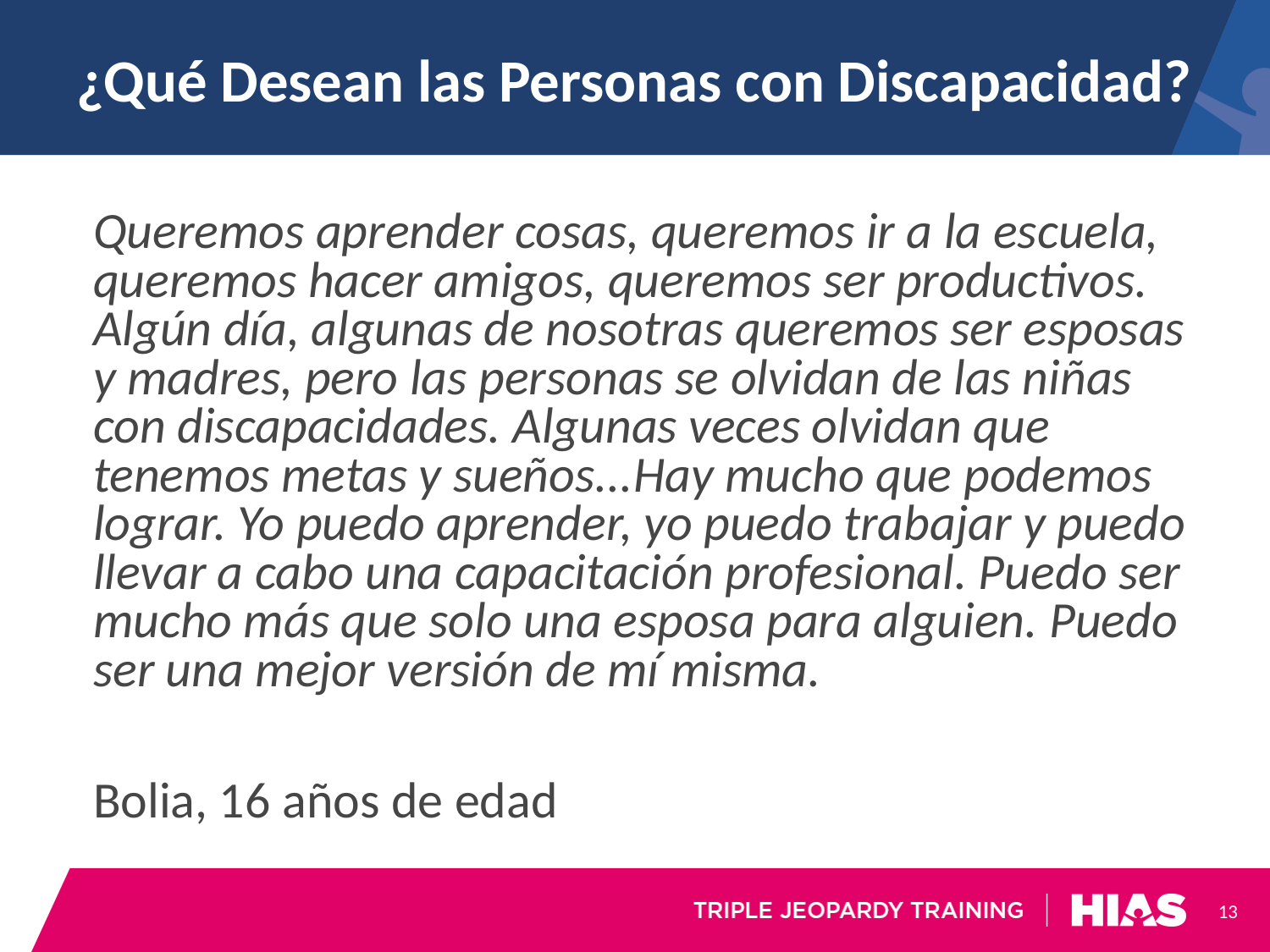

# ¿Qué Desean las Personas con Discapacidad?
Queremos aprender cosas, queremos ir a la escuela, queremos hacer amigos, queremos ser productivos. Algún día, algunas de nosotras queremos ser esposas y madres, pero las personas se olvidan de las niñas con discapacidades. Algunas veces olvidan que tenemos metas y sueños...Hay mucho que podemos lograr. Yo puedo aprender, yo puedo trabajar y puedo llevar a cabo una capacitación profesional. Puedo ser mucho más que solo una esposa para alguien. Puedo ser una mejor versión de mí misma.

Bolia, 16 años de edad